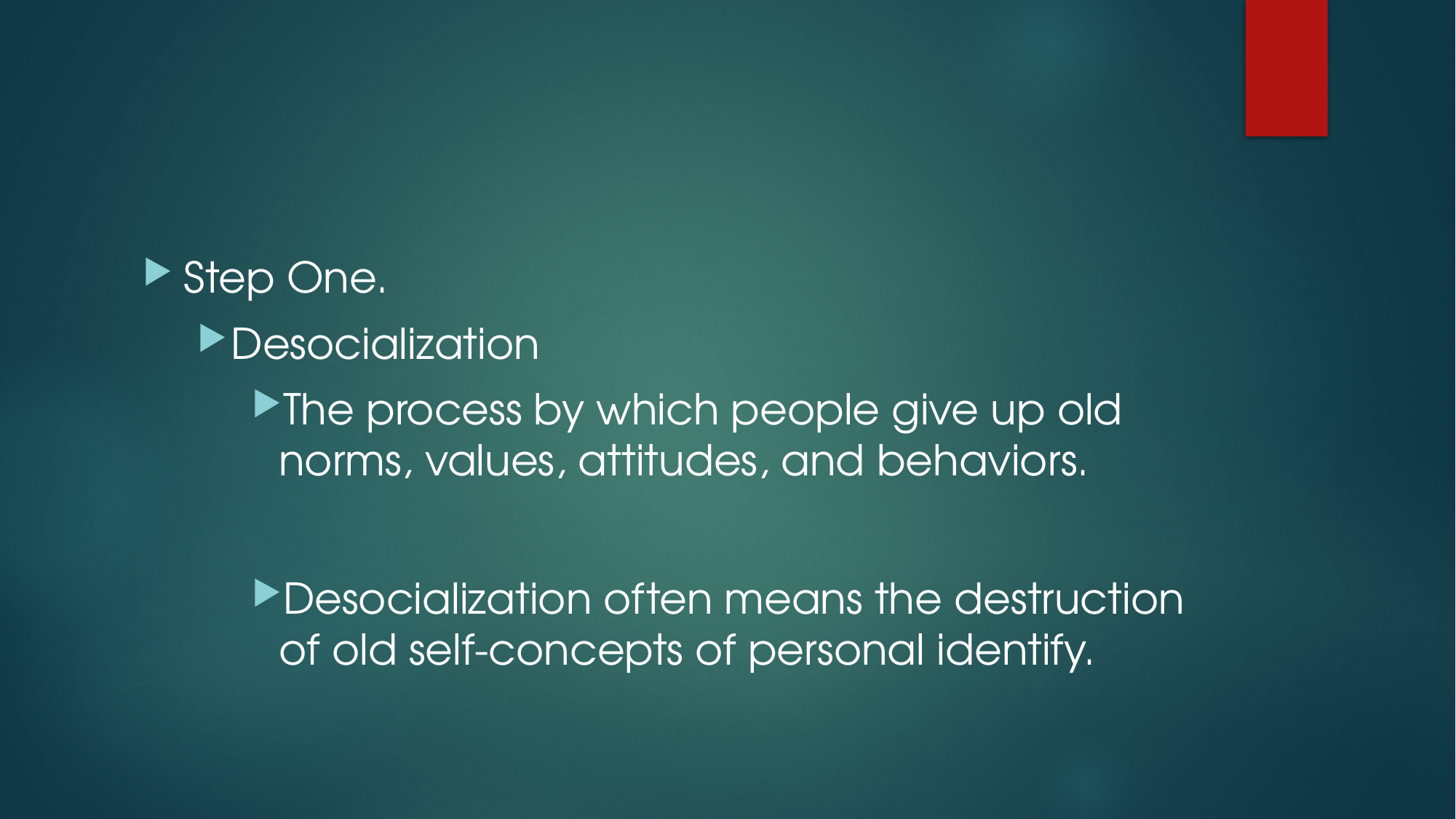

#
Step One.
Desocialization
The process by which people give up old norms, values, attitudes, and behaviors.

Desocialization often means the destruction of old self-concepts of personal identify.